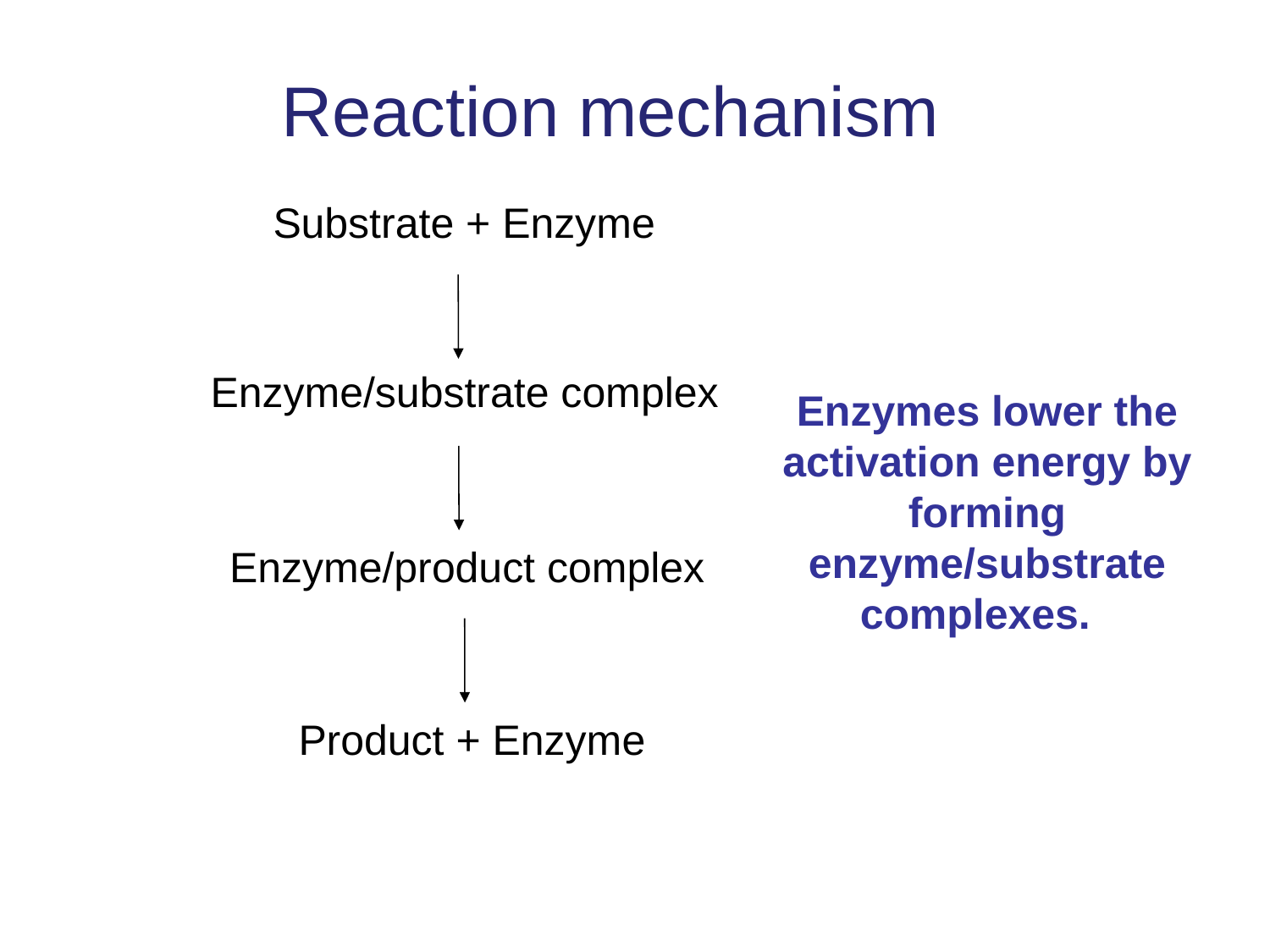

Reaction mechanism
Substrate + Enzyme

Enzyme/substrate complex

Enzyme/product complex

Product + Enzyme
# Enzymes lower the activation energy by forming enzyme/substrate complexes.